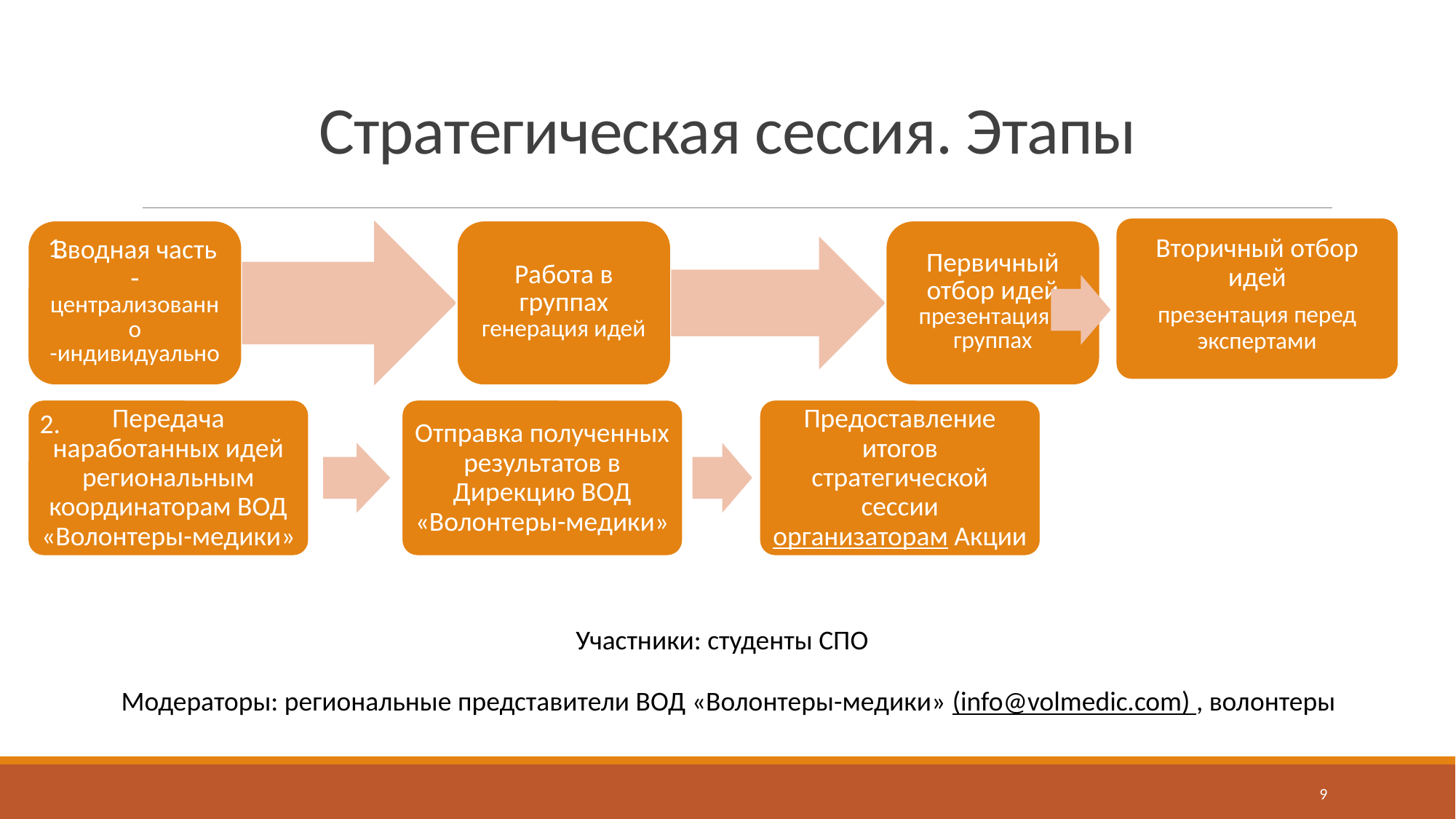

# Стратегическая сессия. Этапы

Вторичный отбор идей
презентация перед экспертами
Вводная часть
-централизованно
-индивидуально
Работа в группах
генерация идей
Первичный отбор идей
презентация в группах
1.

Передача наработанных идей региональным координаторам ВОД «Волонтеры-медики»

Отправка полученных результатов в Дирекцию ВОД «Волонтеры-медики»

Предоставление итогов стратегической сессии организаторам Акции
2.
Участники: студенты СПО
Модераторы: региональные представители ВОД «Волонтеры-медики» (info@volmedic.com) , волонтеры
9